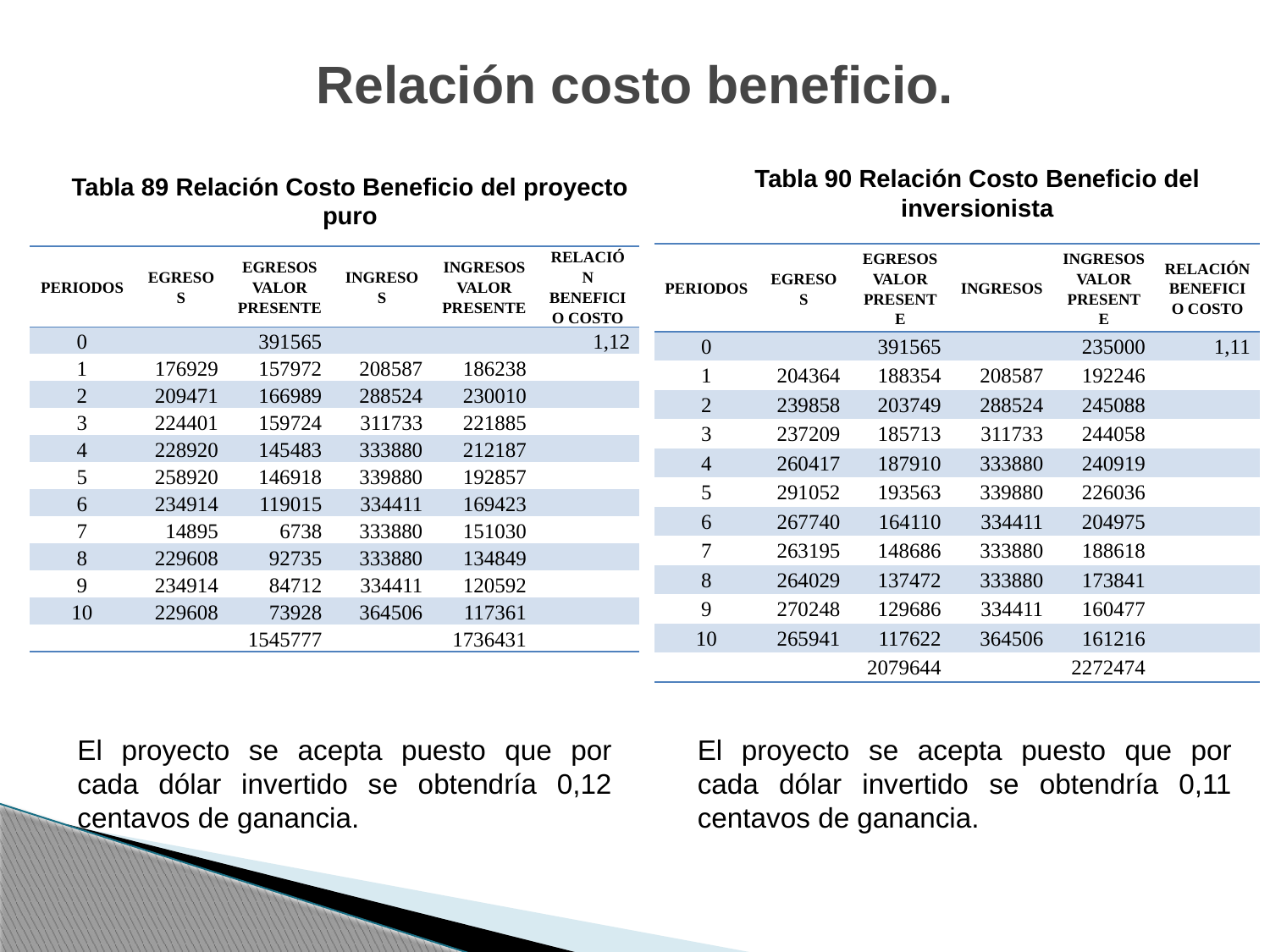

# Relación costo beneficio.
Tabla 90 Relación Costo Beneficio del inversionista
Tabla 89 Relación Costo Beneficio del proyecto puro
| PERIODOS | EGRESOS | EGRESOS VALOR PRESENTE | INGRESOS | INGRESOS VALOR PRESENTE | RELACIÓN BENEFICIO COSTO |
| --- | --- | --- | --- | --- | --- |
| 0 |  | 391565 |  | 235000 | 1,11 |
| 1 | 204364 | 188354 | 208587 | 192246 |  |
| 2 | 239858 | 203749 | 288524 | 245088 |  |
| 3 | 237209 | 185713 | 311733 | 244058 |  |
| 4 | 260417 | 187910 | 333880 | 240919 |  |
| 5 | 291052 | 193563 | 339880 | 226036 |  |
| 6 | 267740 | 164110 | 334411 | 204975 |  |
| 7 | 263195 | 148686 | 333880 | 188618 |  |
| 8 | 264029 | 137472 | 333880 | 173841 |  |
| 9 | 270248 | 129686 | 334411 | 160477 |  |
| 10 | 265941 | 117622 | 364506 | 161216 |  |
|  |  | 2079644 |  | 2272474 |  |
| PERIODOS | EGRESOS | EGRESOS VALOR PRESENTE | INGRESOS | INGRESOS VALOR PRESENTE | RELACIÓN BENEFICIO COSTO |
| --- | --- | --- | --- | --- | --- |
| 0 |  | 391565 |  |  | 1,12 |
| 1 | 176929 | 157972 | 208587 | 186238 |  |
| 2 | 209471 | 166989 | 288524 | 230010 |  |
| 3 | 224401 | 159724 | 311733 | 221885 |  |
| 4 | 228920 | 145483 | 333880 | 212187 |  |
| 5 | 258920 | 146918 | 339880 | 192857 |  |
| 6 | 234914 | 119015 | 334411 | 169423 |  |
| 7 | 14895 | 6738 | 333880 | 151030 |  |
| 8 | 229608 | 92735 | 333880 | 134849 |  |
| 9 | 234914 | 84712 | 334411 | 120592 |  |
| 10 | 229608 | 73928 | 364506 | 117361 |  |
|  |  | 1545777 |  | 1736431 |  |
El proyecto se acepta puesto que por cada dólar invertido se obtendría 0,11 centavos de ganancia.

El proyecto se acepta puesto que por cada dólar invertido se obtendría 0,12 centavos de ganancia.